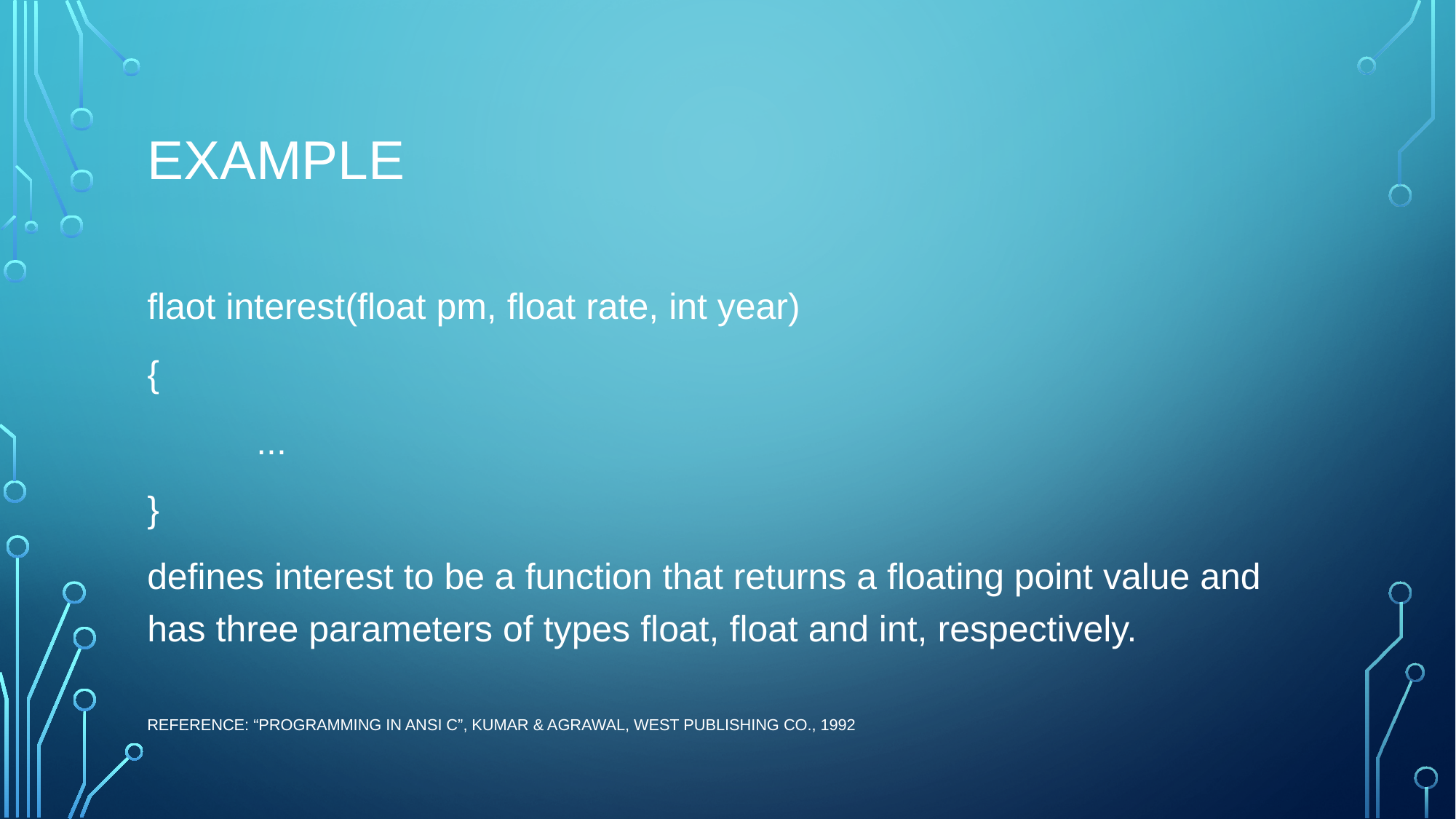

# example
flaot interest(float pm, float rate, int year)
{
	...
}
defines interest to be a function that returns a floating point value and has three parameters of types float, float and int, respectively.
Reference: “Programming in ANSI C”, Kumar & Agrawal, West Publishing Co., 1992